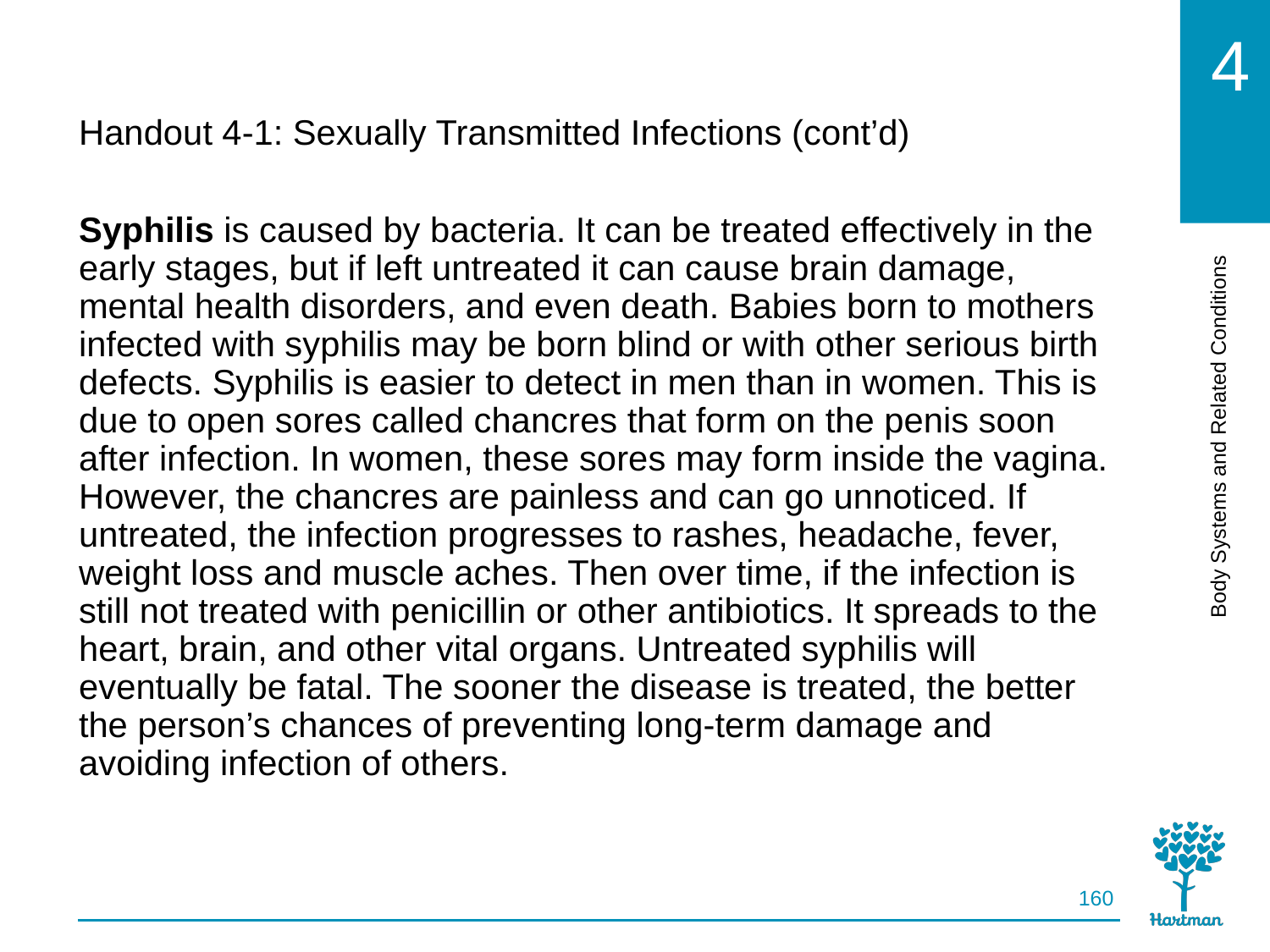

# LO9, content 12
Handout 4-1: Sexually Transmitted Infections (cont’d)

Syphilis is caused by bacteria. It can be treated effectively in the early stages, but if left untreated it can cause brain damage, mental health disorders, and even death. Babies born to mothers infected with syphilis may be born blind or with other serious birth defects. Syphilis is easier to detect in men than in women. This is due to open sores called chancres that form on the penis soon after infection. In women, these sores may form inside the vagina. However, the chancres are painless and can go unnoticed. If untreated, the infection progresses to rashes, headache, fever, weight loss and muscle aches. Then over time, if the infection is still not treated with penicillin or other antibiotics. It spreads to the heart, brain, and other vital organs. Untreated syphilis will eventually be fatal. The sooner the disease is treated, the better the person’s chances of preventing long-term damage and avoiding infection of others.

160